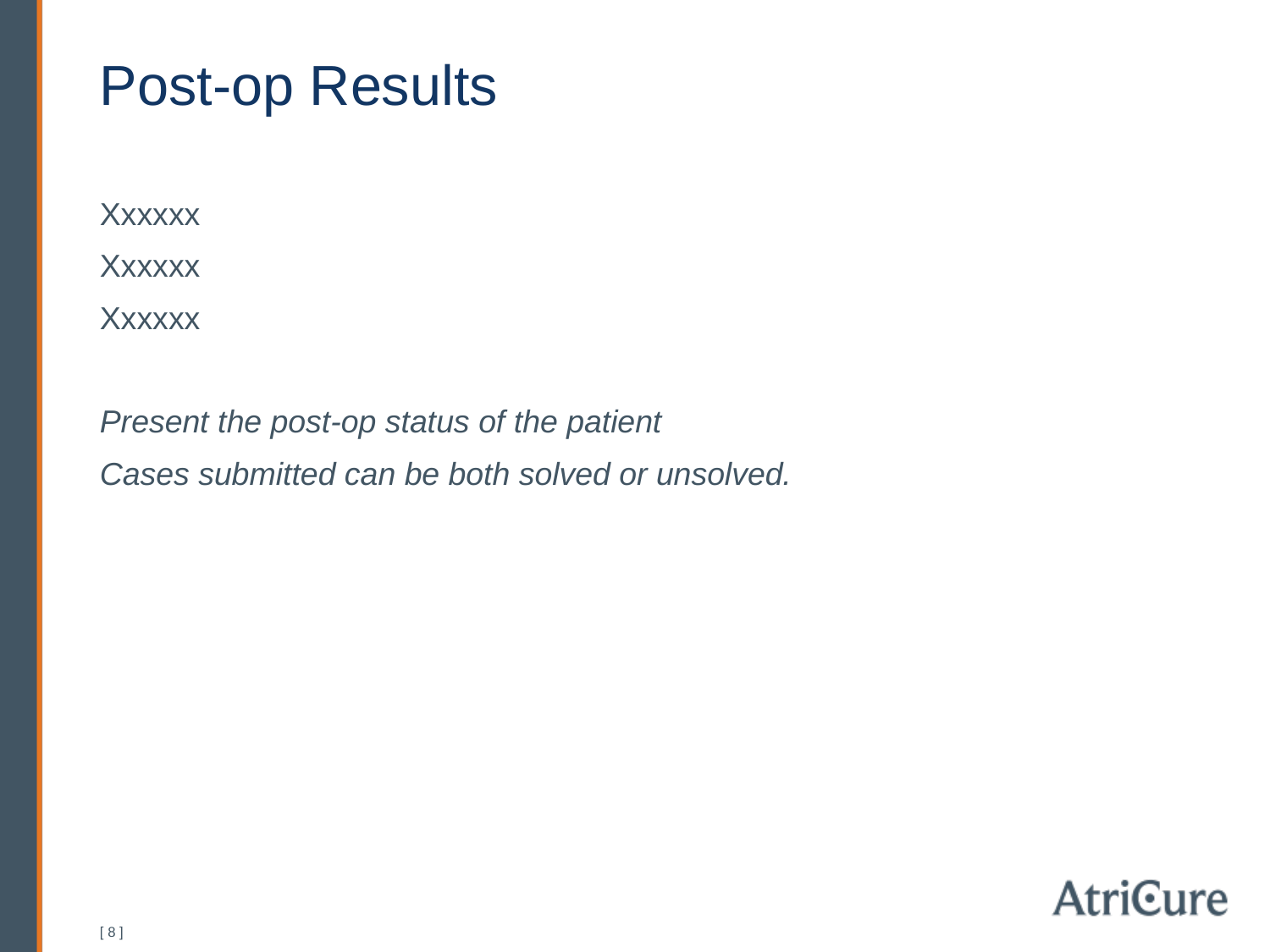

# Post-op Results
Xxxxxx
Xxxxxx
Xxxxxx

Present the post-op status of the patient
Cases submitted can be both solved or unsolved.